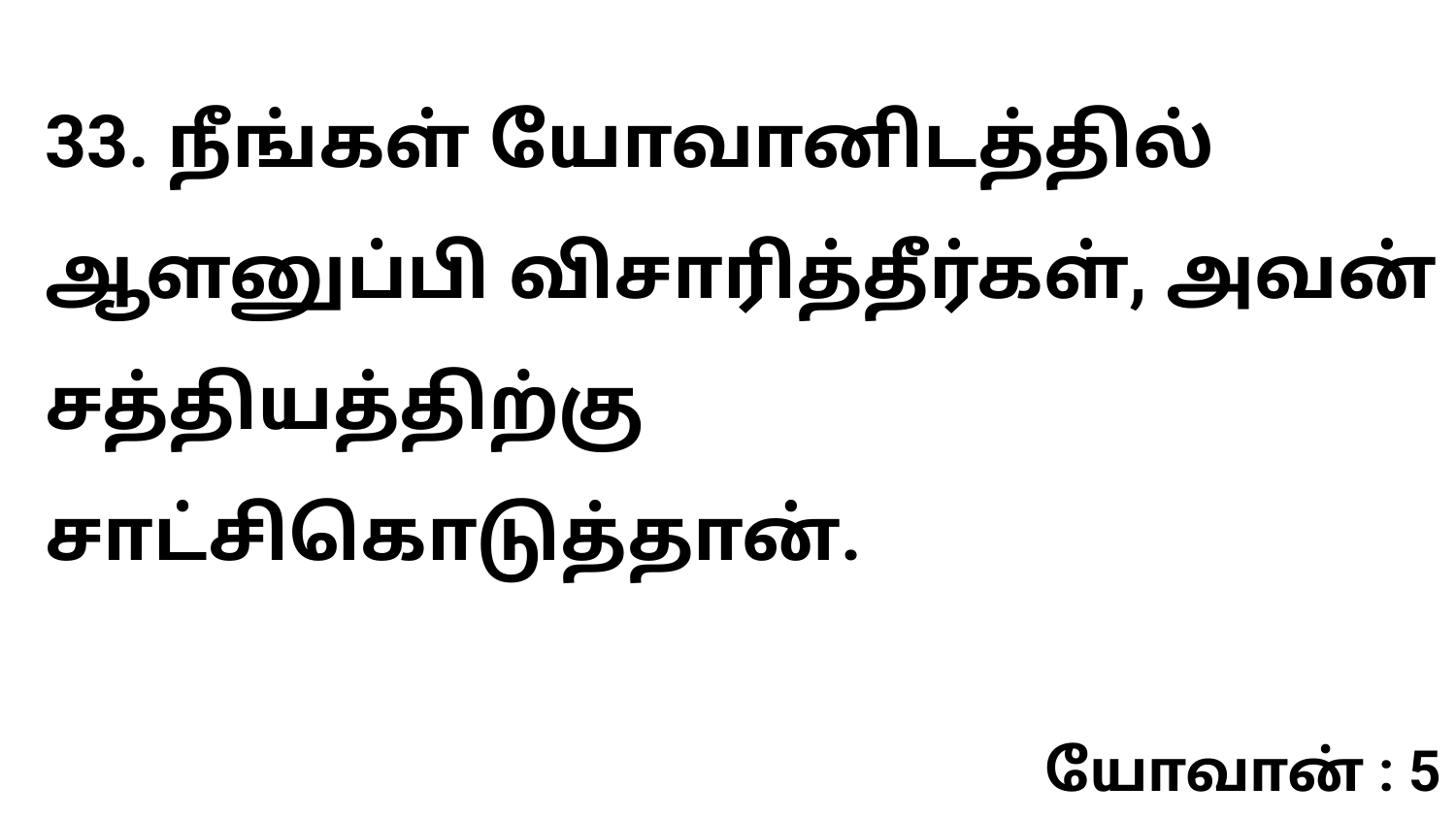

33. நீங்கள் யோவானிடத்தில் ஆளனுப்பி விசாரித்தீர்கள், அவன் சத்தியத்திற்கு சாட்சிகொடுத்தான்.
யோவான் : 5